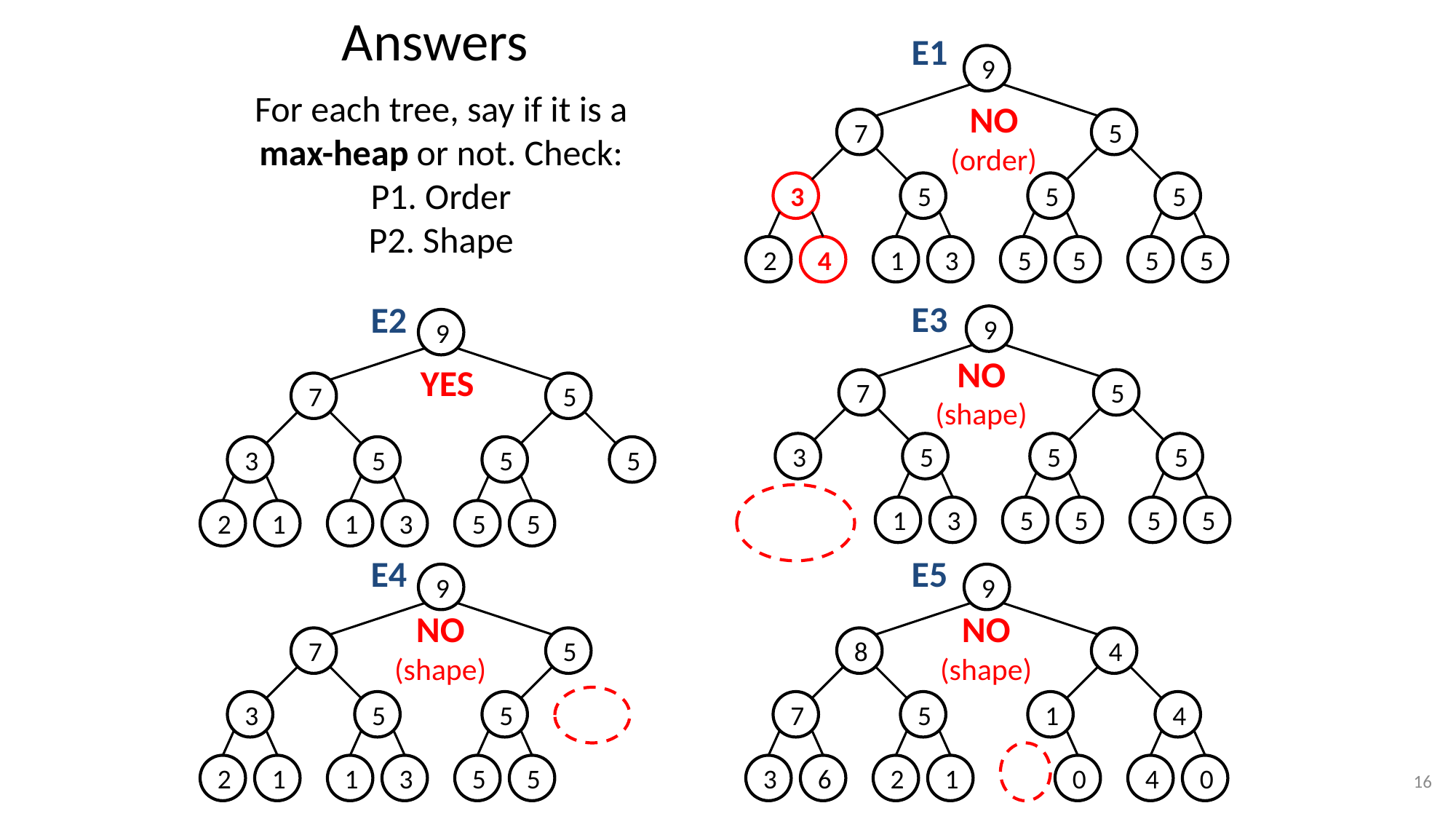

Answers
E1
9
7
5
3
5
5
5
2
4
1
3
5
5
5
5
# For each tree, say if it is a max-heap or not. Check: P1. Order P2. Shape
NO
(order)
E3
E2
9
9
7
5
3
5
5
5
2
1
1
3
5
5
NO
(shape)
YES
7
5
3
5
5
5

1
3
5
5
5
5
E4
E5
9
7
5
3
5
5
2
1
1
3
5
5
9
8
4
7
5
1
4
3
6
2
1
0
4
0
NO
(shape)
NO
(shape)

16